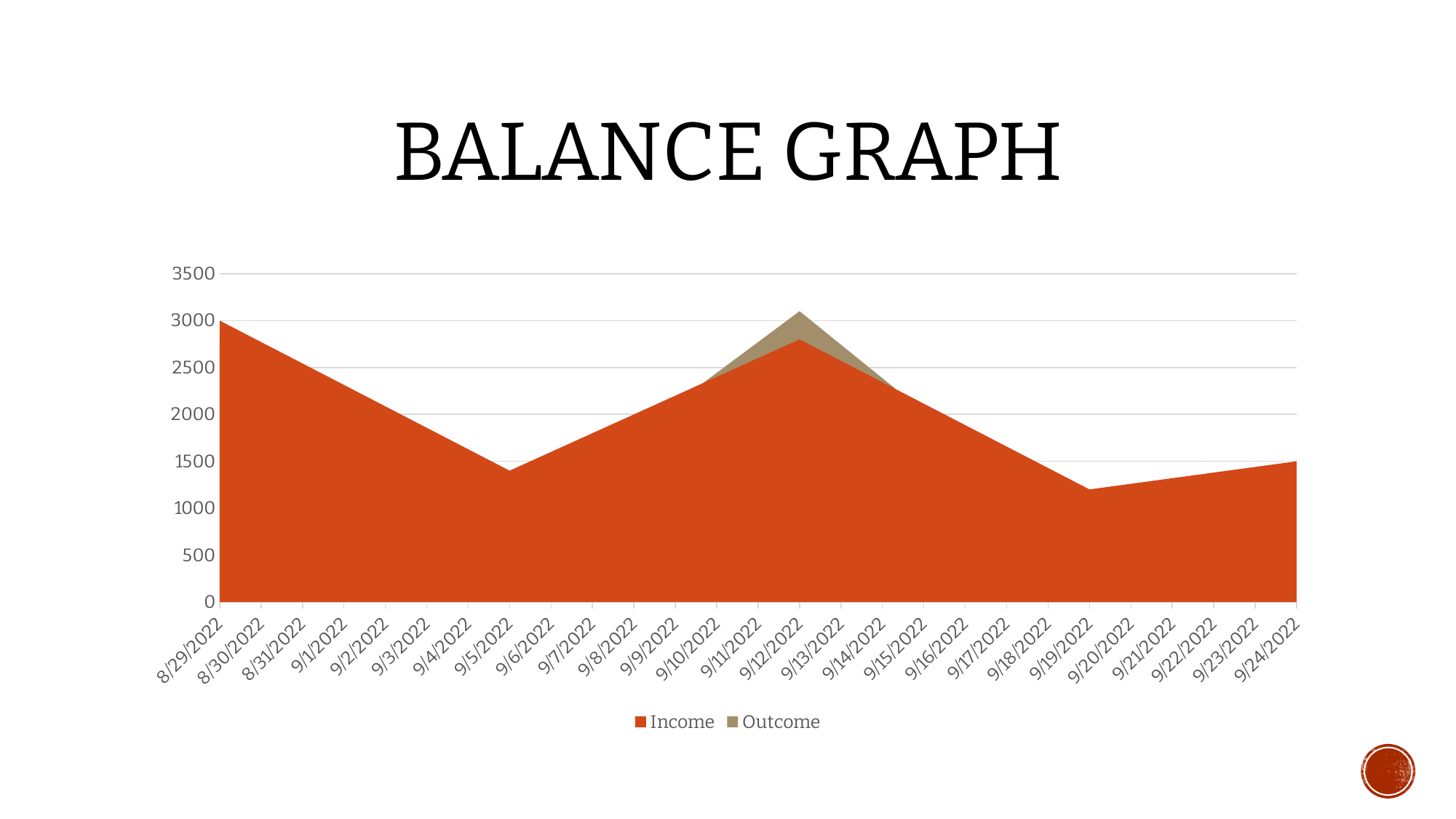

# Balance graph

### Chart

| Category | Income | Outcome |
|---|---|---|
| 44802 | 3000.0 | 2800.0 |
| 44809 | 1400.0 | 800.0 |
| 44816 | 2800.0 | 3100.0 |
| 44823 | 1200.0 | 600.0 |
| 44828 | 1500.0 | 1000.0 |